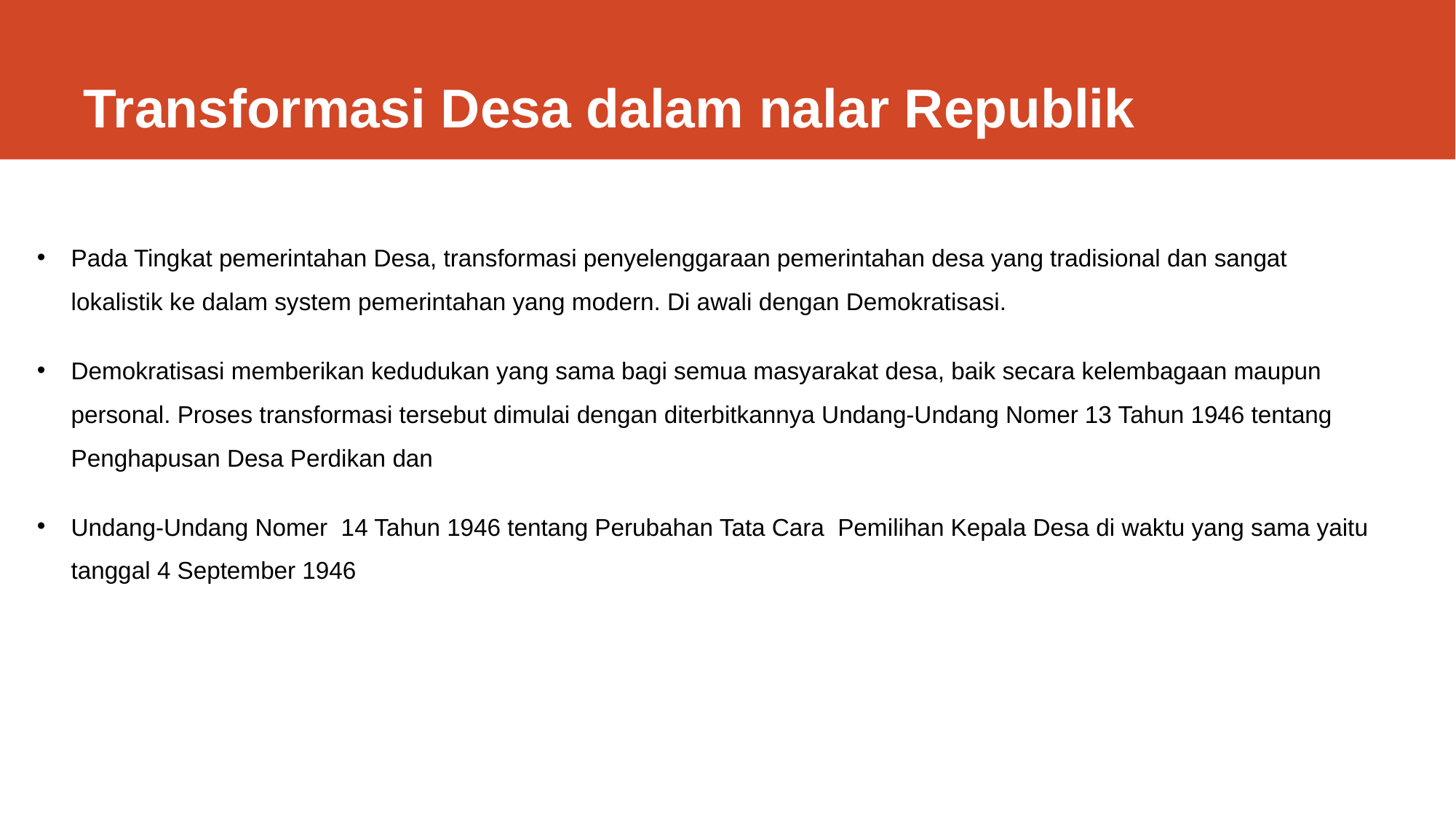

# Transformasi Desa dalam nalar Republik
Pada Tingkat pemerintahan Desa, transformasi penyelenggaraan pemerintahan desa yang tradisional dan sangat lokalistik ke dalam system pemerintahan yang modern. Di awali dengan Demokratisasi.
Demokratisasi memberikan kedudukan yang sama bagi semua masyarakat desa, baik secara kelembagaan maupun personal. Proses transformasi tersebut dimulai dengan diterbitkannya Undang-Undang Nomer 13 Tahun 1946 tentang Penghapusan Desa Perdikan dan
Undang-Undang Nomer  14 Tahun 1946 tentang Perubahan Tata Cara  Pemilihan Kepala Desa di waktu yang sama yaitu tanggal 4 September 1946